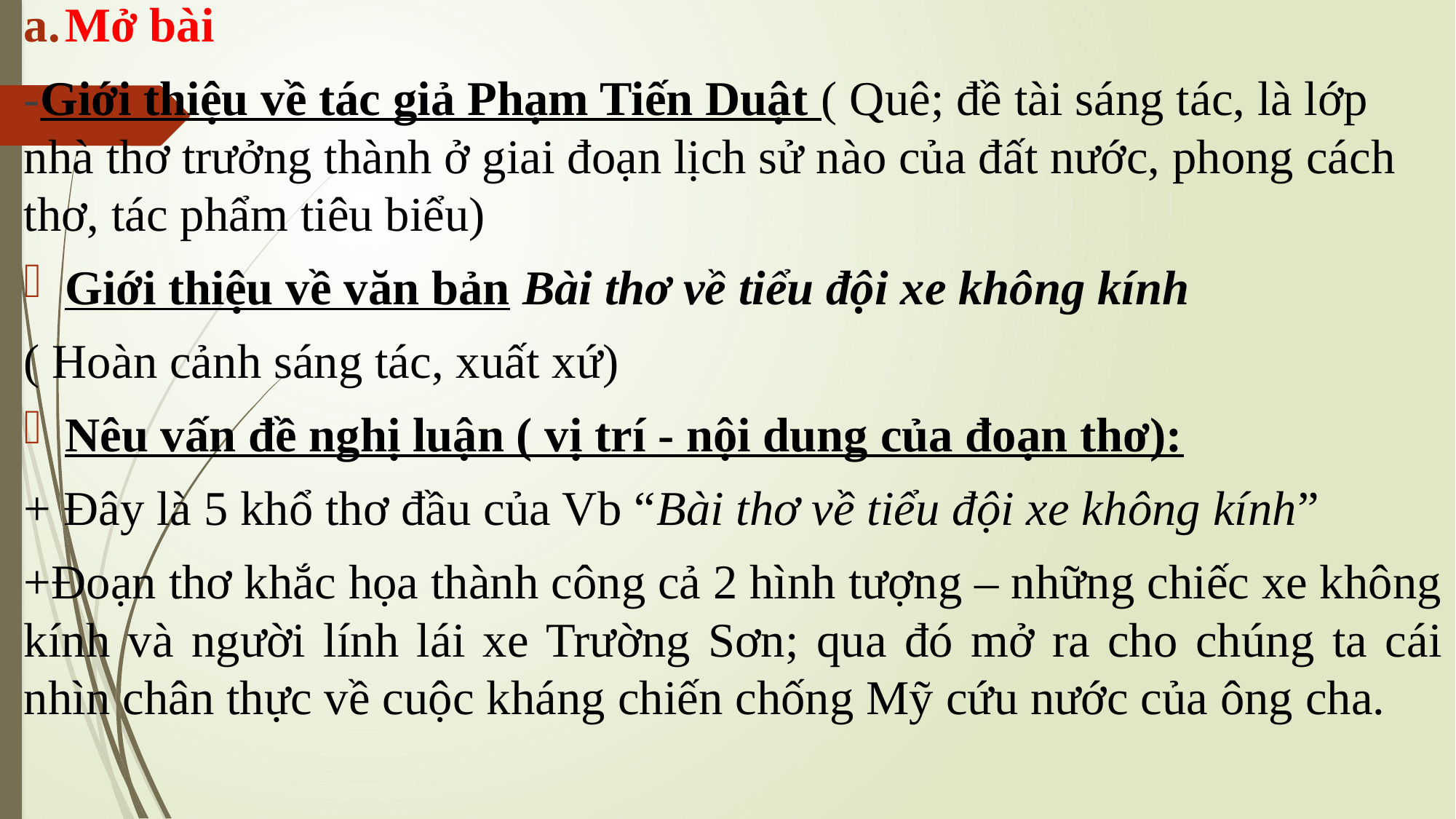

Mở bài
-Giới thiệu về tác giả Phạm Tiến Duật ( Quê; đề tài sáng tác, là lớp nhà thơ trưởng thành ở giai đoạn lịch sử nào của đất nước, phong cách thơ, tác phẩm tiêu biểu)
Giới thiệu về văn bản Bài thơ về tiểu đội xe không kính
( Hoàn cảnh sáng tác, xuất xứ)
Nêu vấn đề nghị luận ( vị trí - nội dung của đoạn thơ):
+ Đây là 5 khổ thơ đầu của Vb “Bài thơ về tiểu đội xe không kính”
+Đoạn thơ khắc họa thành công cả 2 hình tượng – những chiếc xe không kính và người lính lái xe Trường Sơn; qua đó mở ra cho chúng ta cái nhìn chân thực về cuộc kháng chiến chống Mỹ cứu nước của ông cha.